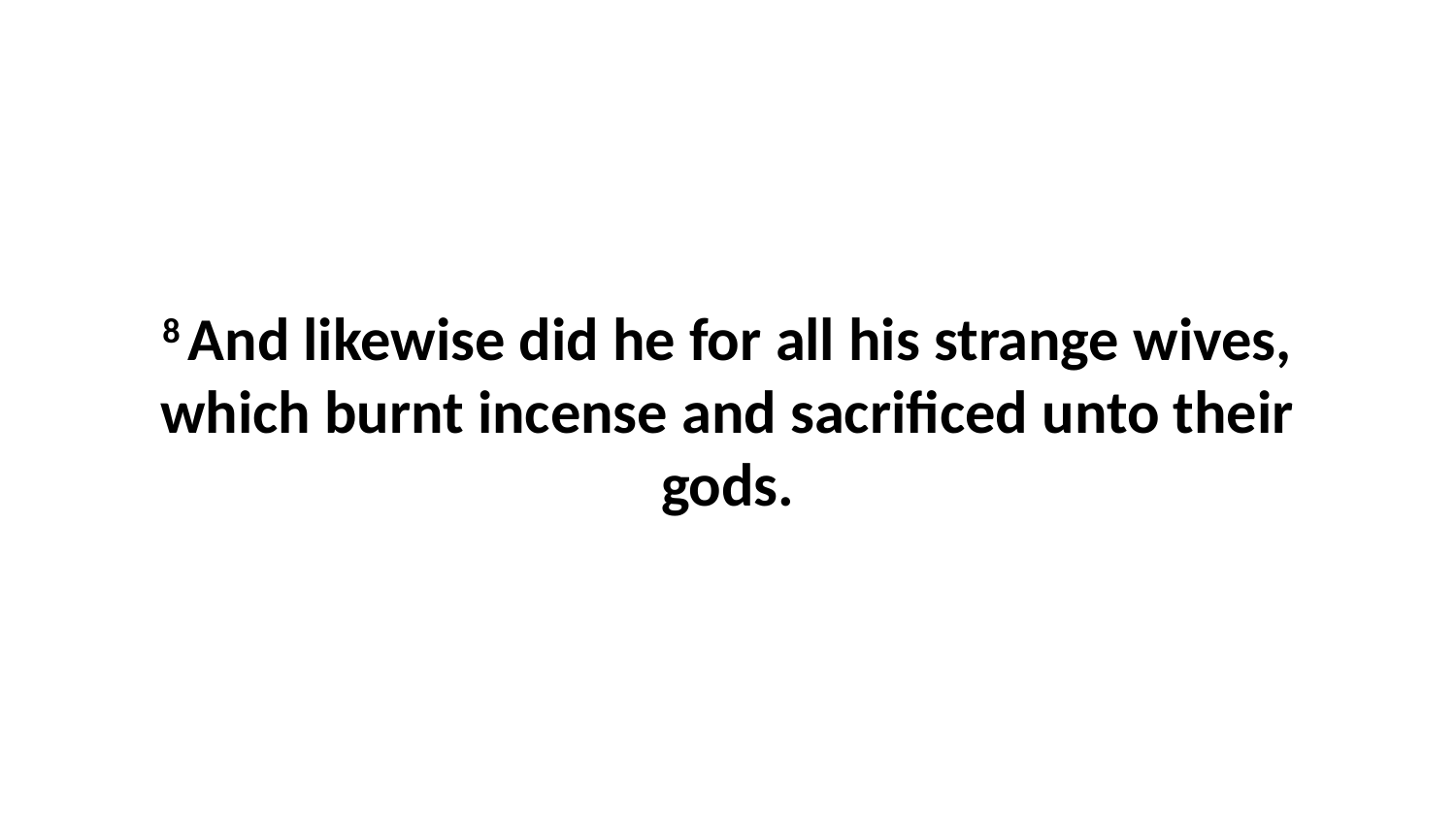

8 And likewise did he for all his strange wives, which burnt incense and sacrificed unto their gods.